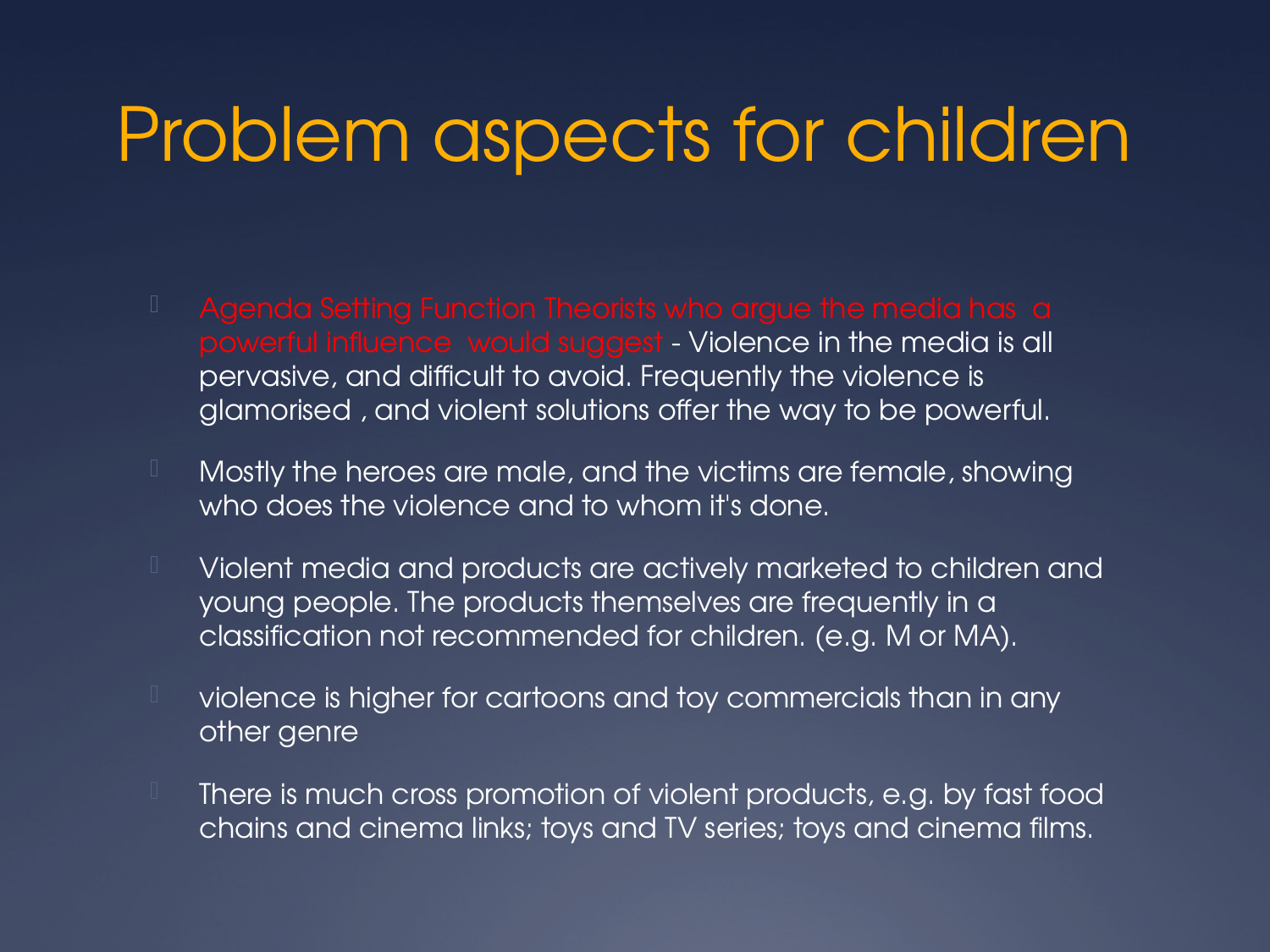

# Problem aspects for children
Agenda Setting Function Theorists who argue the media has  a powerful influence  would suggest - Violence in the media is all pervasive, and difficult to avoid. Frequently the violence is glamorised , and violent solutions offer the way to be powerful.
Mostly the heroes are male, and the victims are female, showing who does the violence and to whom it's done.
Violent media and products are actively marketed to children and young people. The products themselves are frequently in a classification not recommended for children. (e.g. M or MA).
violence is higher for cartoons and toy commercials than in any other genre
There is much cross promotion of violent products, e.g. by fast food chains and cinema links; toys and TV series; toys and cinema films.